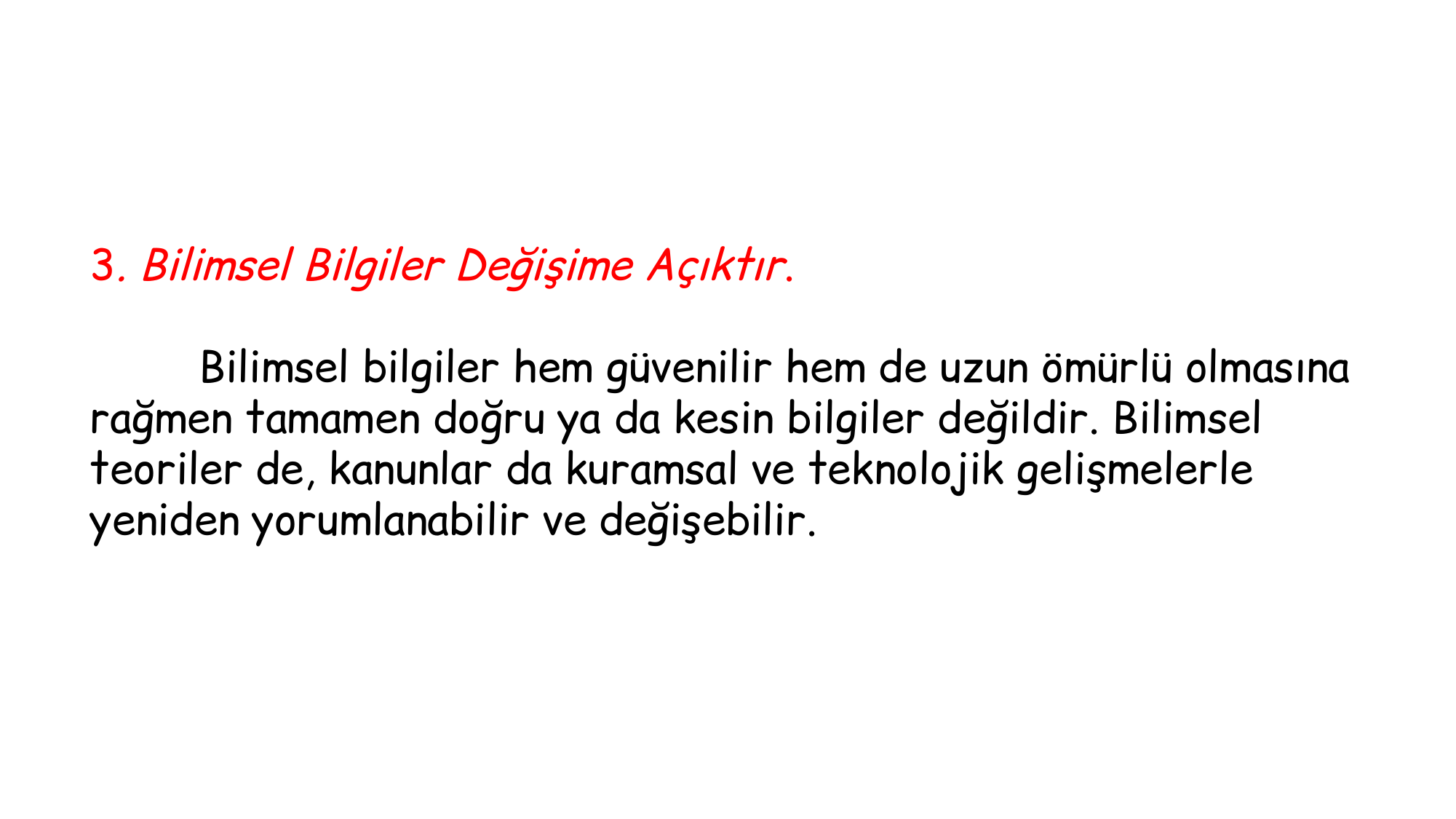

3. Bilimsel Bilgiler Değişime Açıktır.

	Bilimsel bilgiler hem güvenilir hem de uzun ömürlü olmasına rağmen tamamen doğru ya da kesin bilgiler değildir. Bilimsel teoriler de, kanunlar da kuramsal ve teknolojik gelişmelerle yeniden yorumlanabilir ve değişebilir.